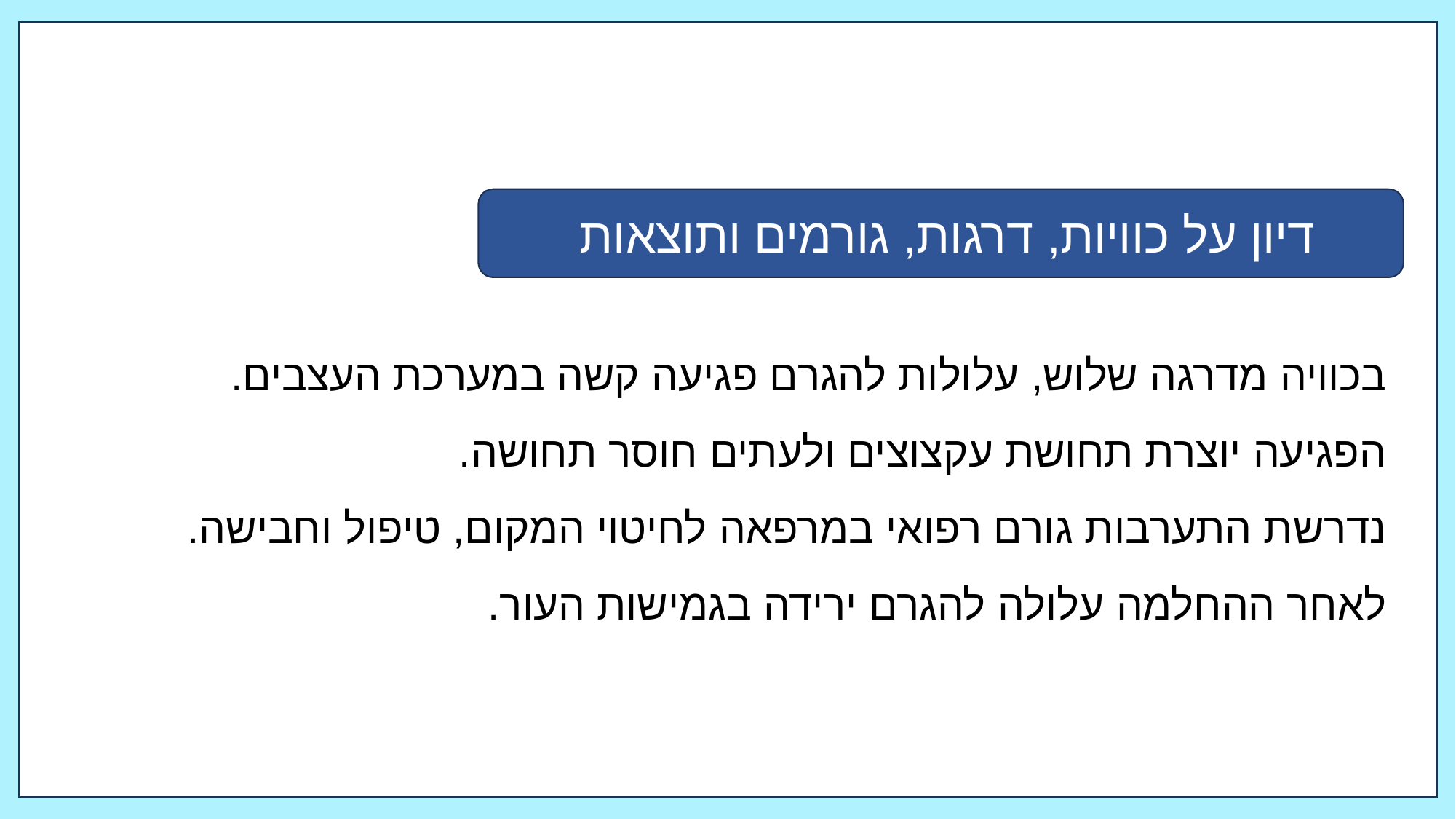

דיון על כוויות, דרגות, גורמים ותוצאות
בכוויה מדרגה שלוש, עלולות להגרם פגיעה קשה במערכת העצבים.
הפגיעה יוצרת תחושת עקצוצים ולעתים חוסר תחושה.
נדרשת התערבות גורם רפואי במרפאה לחיטוי המקום, טיפול וחבישה.
לאחר ההחלמה עלולה להגרם ירידה בגמישות העור.